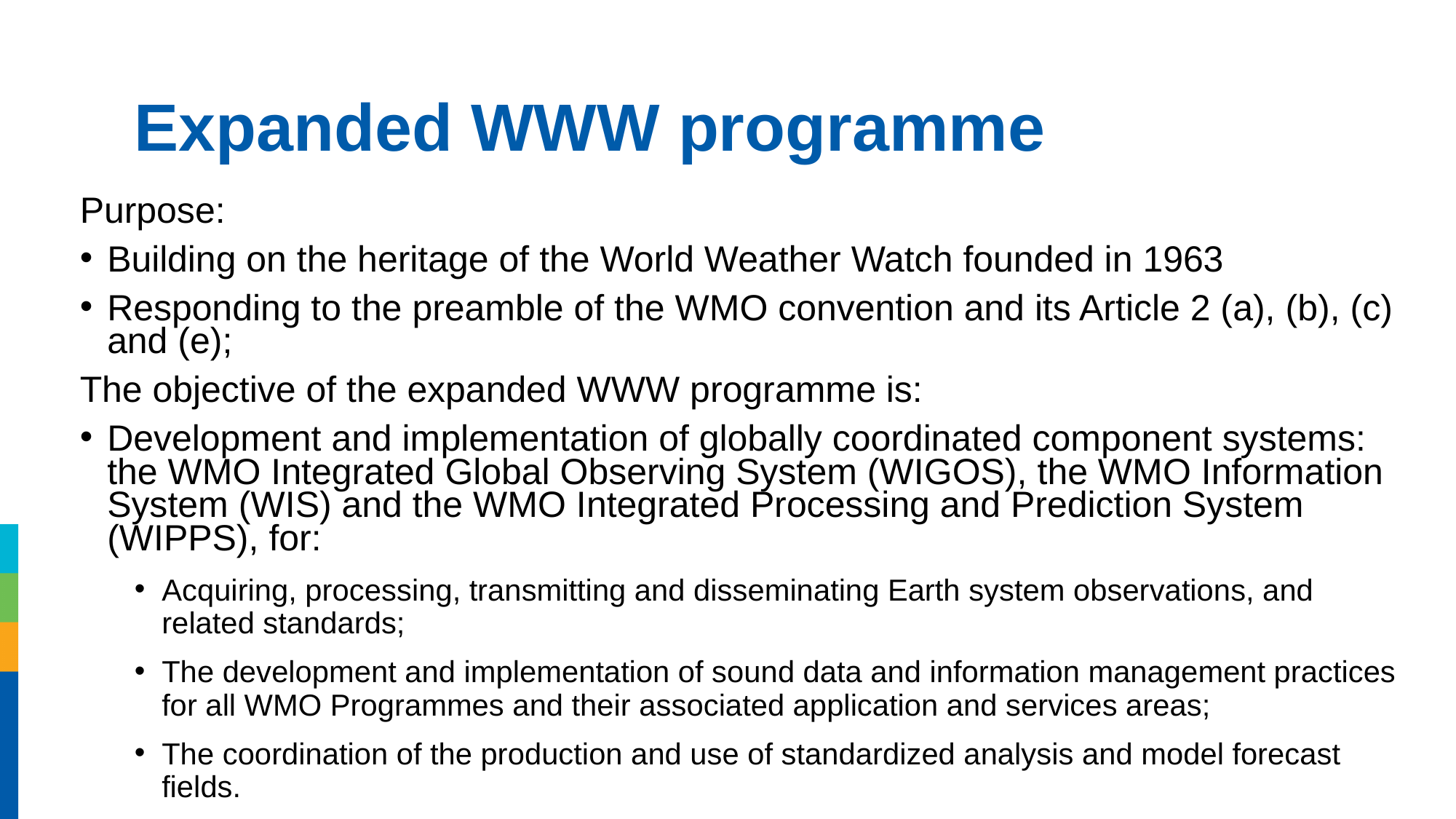

Expanded WWW programme
Purpose:
Building on the heritage of the World Weather Watch founded in 1963
Responding to the preamble of the WMO convention and its Article 2 (a), (b), (c) and (e);
The objective of the expanded WWW programme is:
Development and implementation of globally coordinated component systems: the WMO Integrated Global Observing System (WIGOS), the WMO Information System (WIS) and the WMO Integrated Processing and Prediction System (WIPPS), for:
Acquiring, processing, transmitting and disseminating Earth system observations, and related standards;
The development and implementation of sound data and information management practices for all WMO Programmes and their associated application and services areas;
The coordination of the production and use of standardized analysis and model forecast fields.